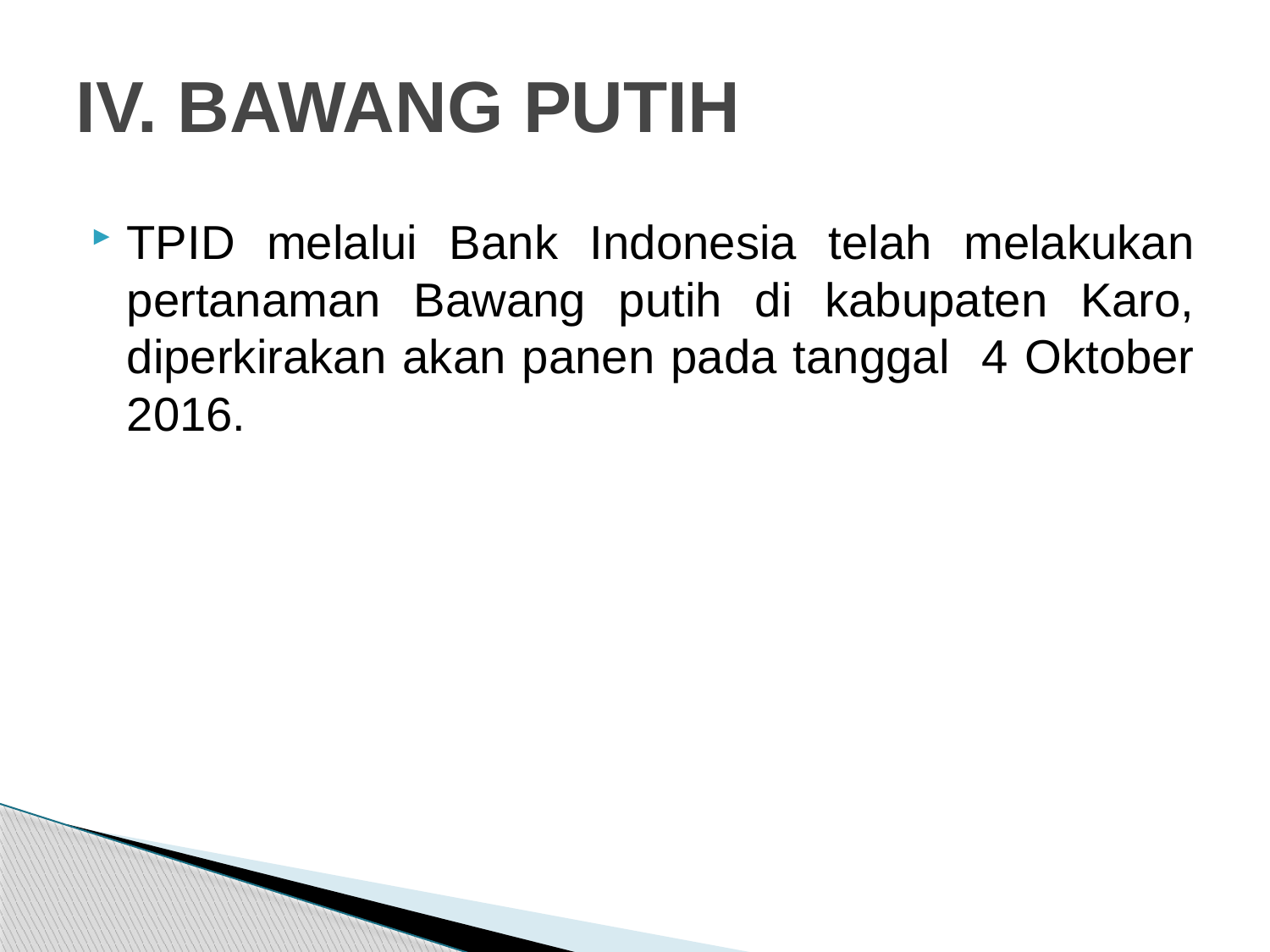

# IV. BAWANG PUTIH
TPID melalui Bank Indonesia telah melakukan pertanaman Bawang putih di kabupaten Karo, diperkirakan akan panen pada tanggal  4 Oktober 2016.